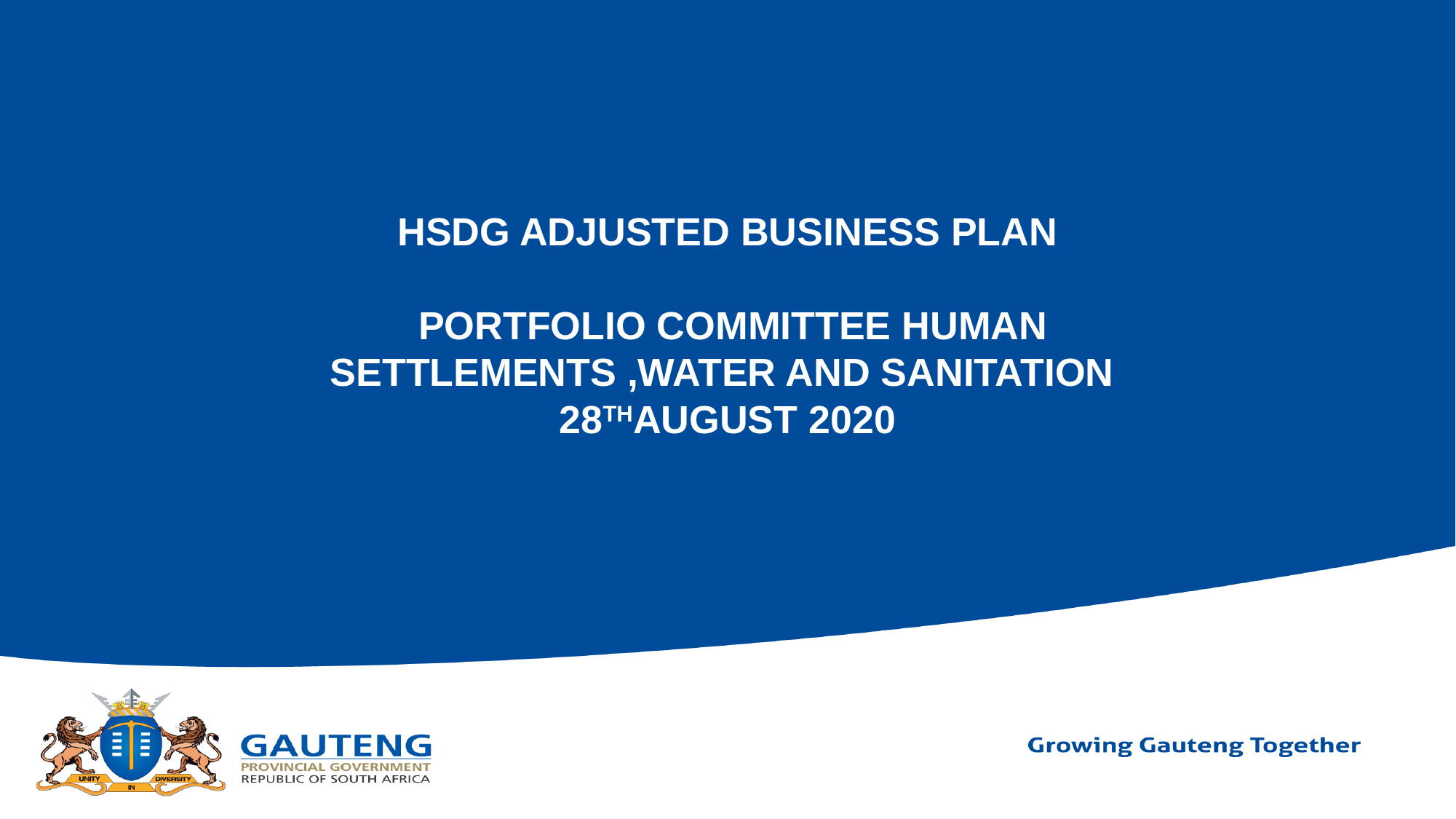

HSDG ADJUSTED BUSINESS PLAN
 PORTFOLIO COMMITTEE HUMAN SETTLEMENTS ,WATER AND SANITATION
28THAUGUST 2020